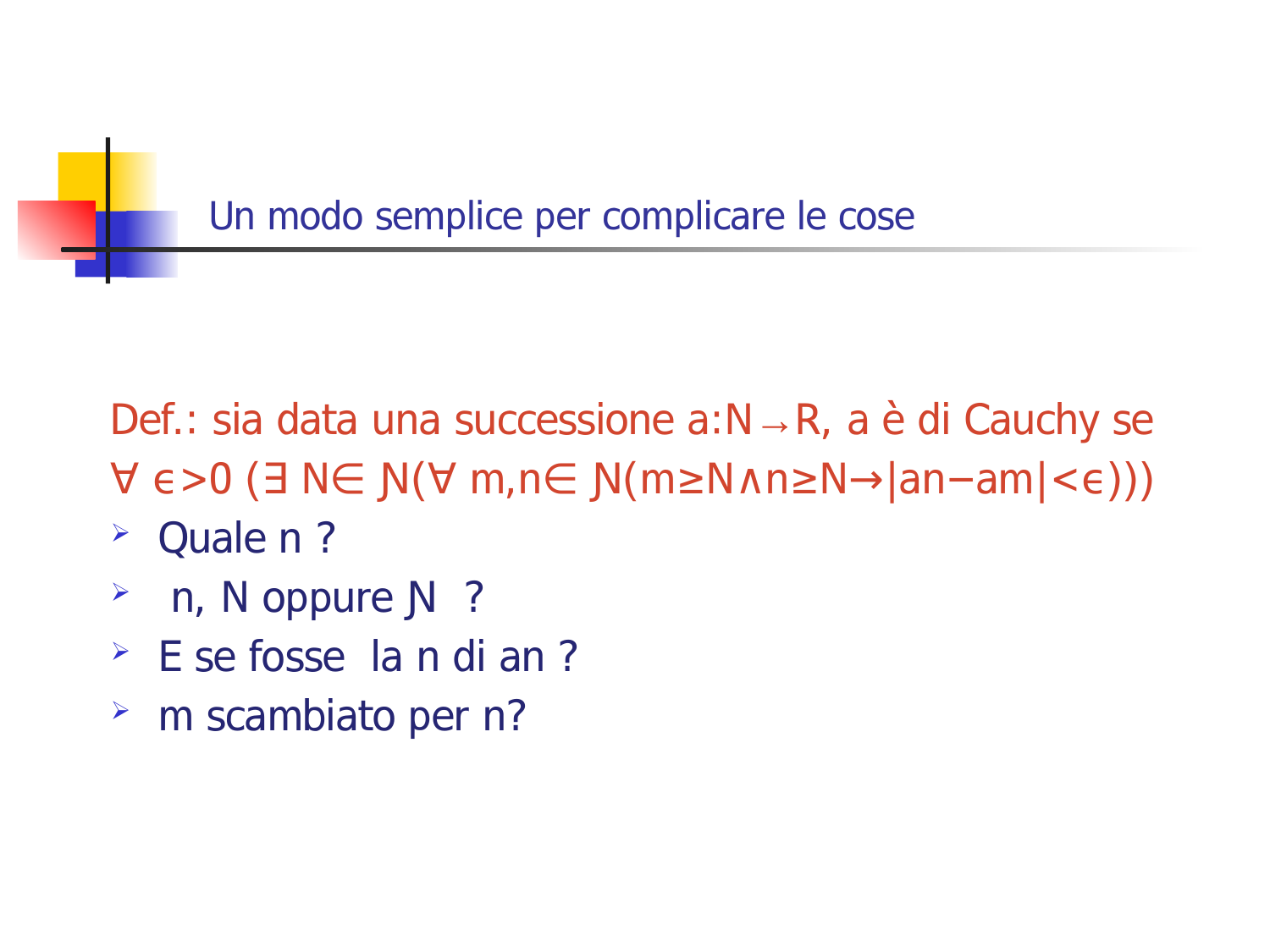

# Un modo semplice per complicare le cose
Def.: sia data una successione a:N→R, a è di Cauchy se
∀ ϵ>0 (∃ N∈ Ɲ(∀ m,n∈ Ɲ(m≥N∧n≥N→|an−am|<ϵ)))
Quale n ?
 n, N oppure Ɲ  ?
E se fosse  la n di an ?
m scambiato per n?